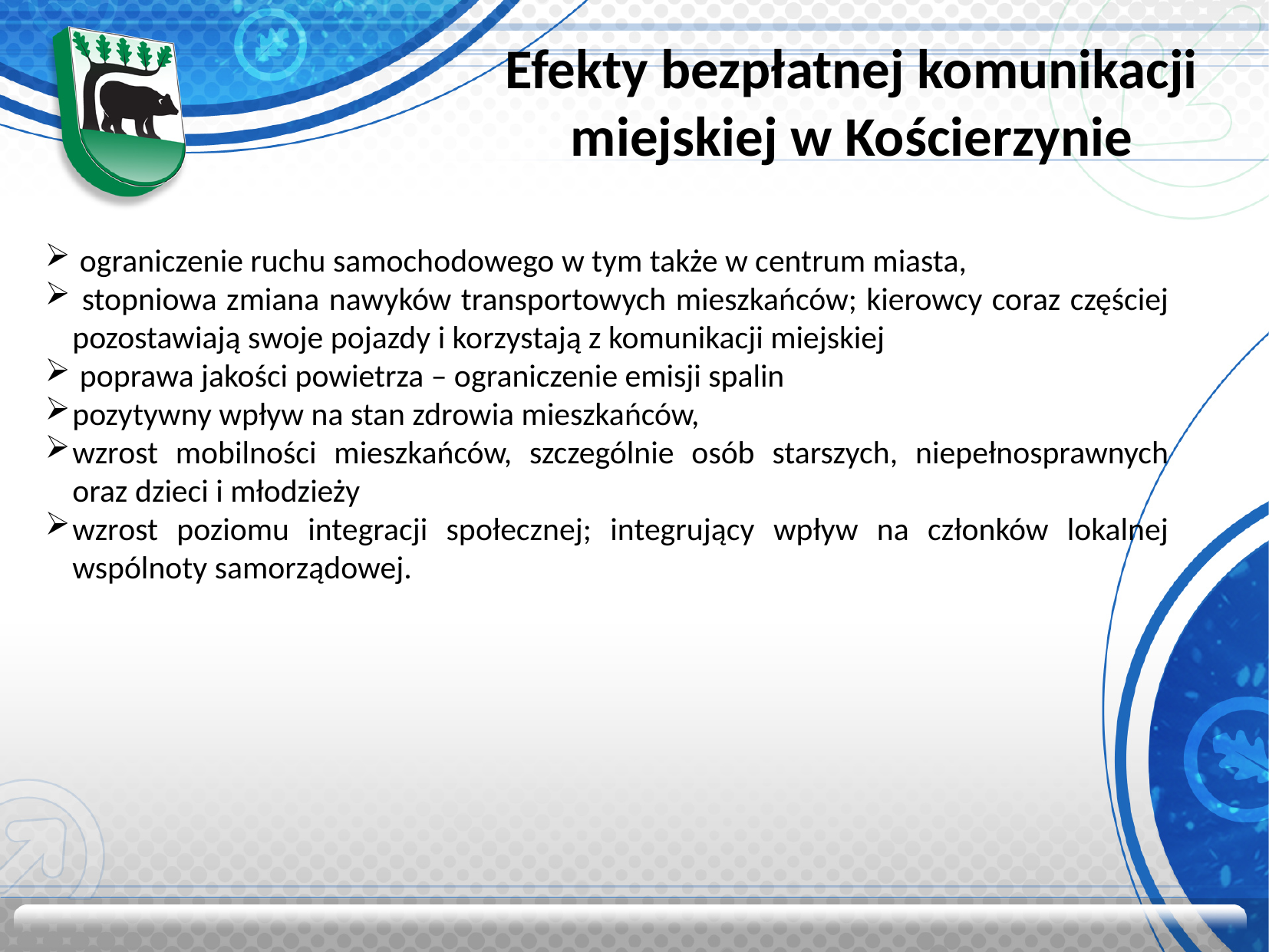

Efekty bezpłatnej komunikacji miejskiej w Kościerzynie
 ograniczenie ruchu samochodowego w tym także w centrum miasta,
 stopniowa zmiana nawyków transportowych mieszkańców; kierowcy coraz częściej pozostawiają swoje pojazdy i korzystają z komunikacji miejskiej
 poprawa jakości powietrza – ograniczenie emisji spalin
pozytywny wpływ na stan zdrowia mieszkańców,
wzrost mobilności mieszkańców, szczególnie osób starszych, niepełnosprawnych oraz dzieci i młodzieży
wzrost poziomu integracji społecznej; integrujący wpływ na członków lokalnej wspólnoty samorządowej.